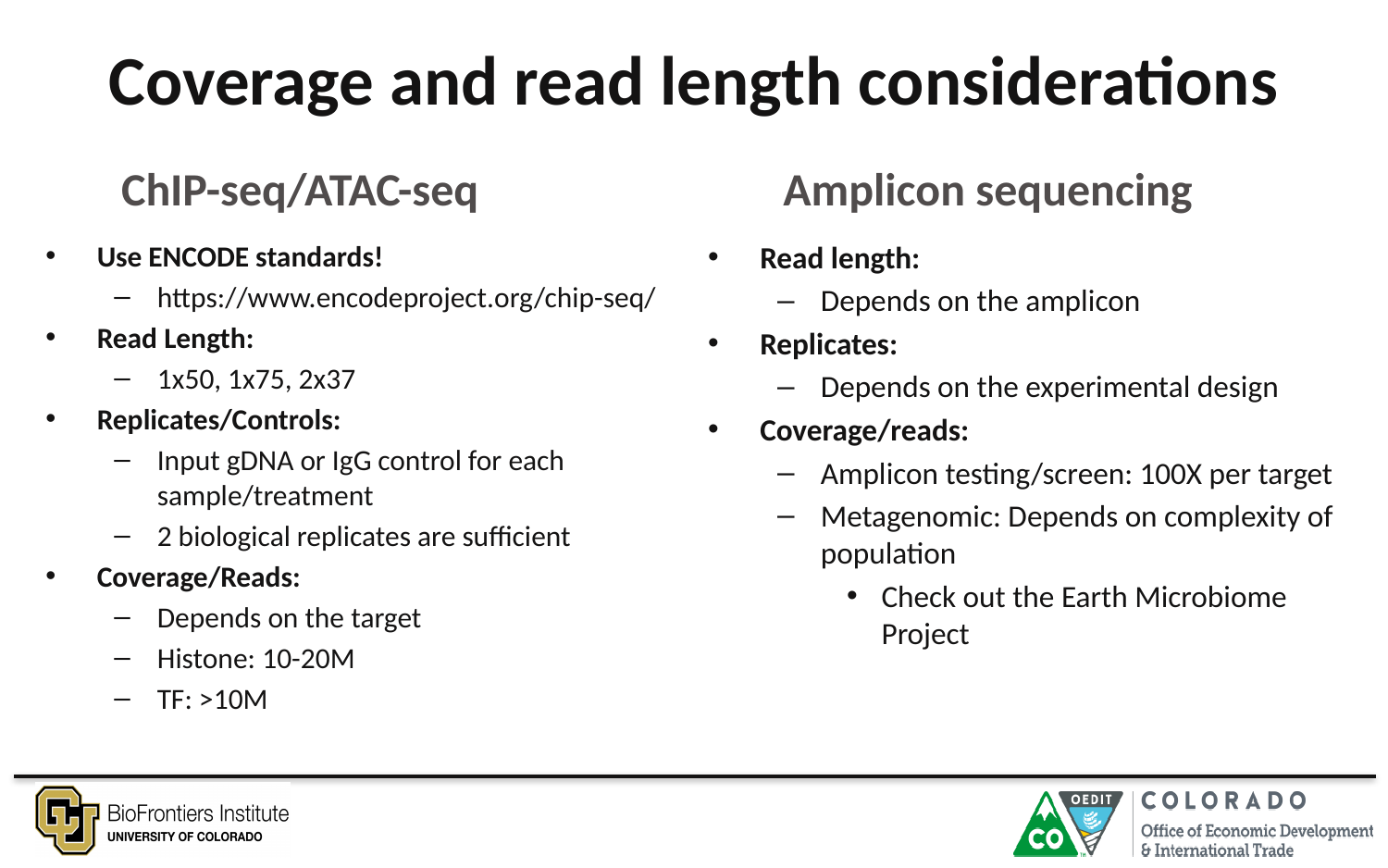

# Coverage and read length considerations
ChIP-seq/ATAC-seq
Amplicon sequencing
Use ENCODE standards!
https://www.encodeproject.org/chip-seq/
Read Length:
1x50, 1x75, 2x37
Replicates/Controls:
Input gDNA or IgG control for each sample/treatment
2 biological replicates are sufficient
Coverage/Reads:
Depends on the target
Histone: 10-20M
TF: >10M
Read length:
Depends on the amplicon
Replicates:
Depends on the experimental design
Coverage/reads:
Amplicon testing/screen: 100X per target
Metagenomic: Depends on complexity of population
Check out the Earth Microbiome Project